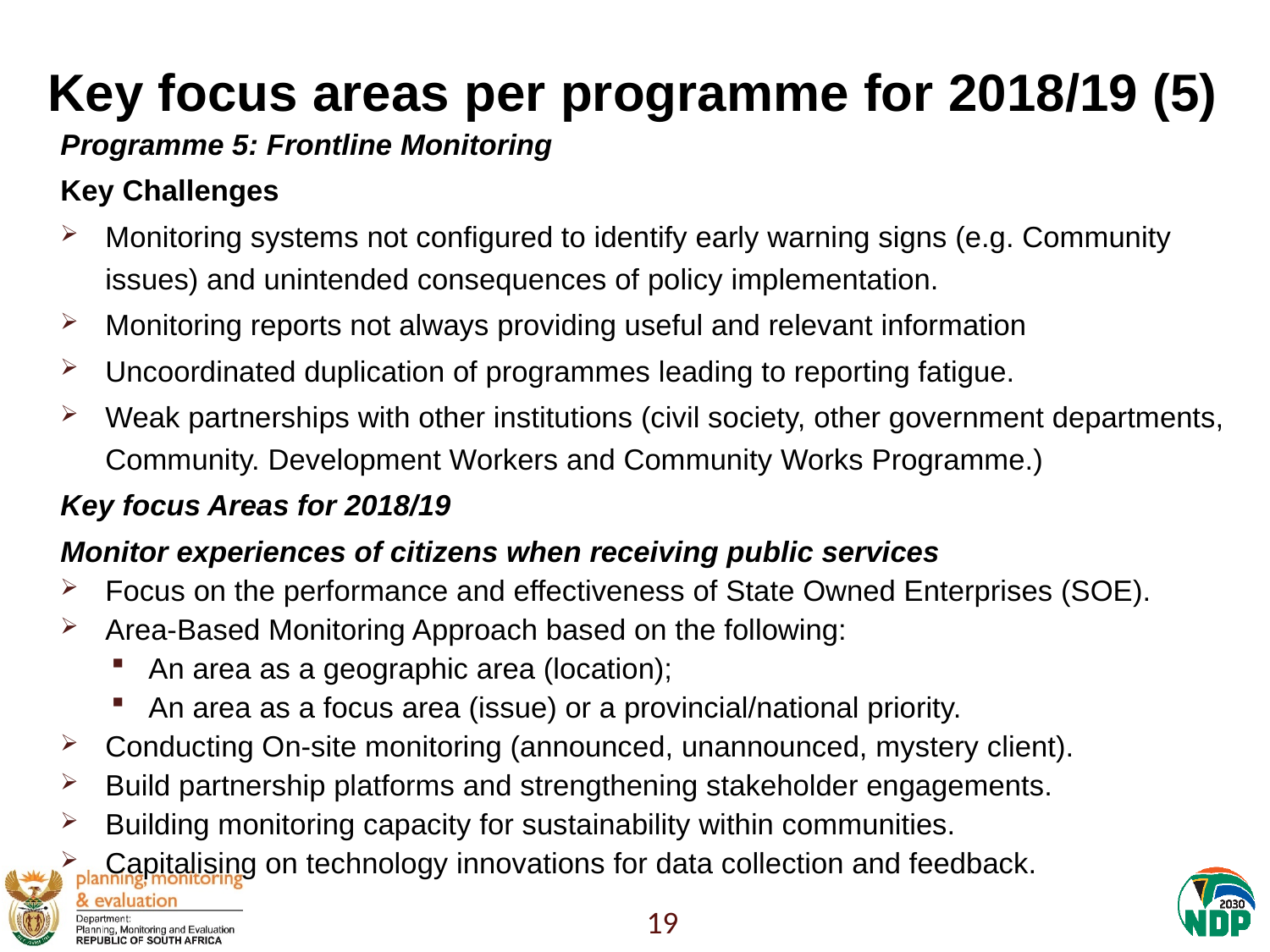

# Key focus areas per programme for 2018/19 (5)
Programme 5: Frontline Monitoring
Key Challenges
Monitoring systems not configured to identify early warning signs (e.g. Community issues) and unintended consequences of policy implementation.
Monitoring reports not always providing useful and relevant information
Uncoordinated duplication of programmes leading to reporting fatigue.
Weak partnerships with other institutions (civil society, other government departments, Community. Development Workers and Community Works Programme.)
Key focus Areas for 2018/19
Monitor experiences of citizens when receiving public services
Focus on the performance and effectiveness of State Owned Enterprises (SOE).
Area-Based Monitoring Approach based on the following:
An area as a geographic area (location);
An area as a focus area (issue) or a provincial/national priority.
Conducting On-site monitoring (announced, unannounced, mystery client).
Build partnership platforms and strengthening stakeholder engagements.
Building monitoring capacity for sustainability within communities.
Capitalising on technology innovations for data collection and feedback.

19